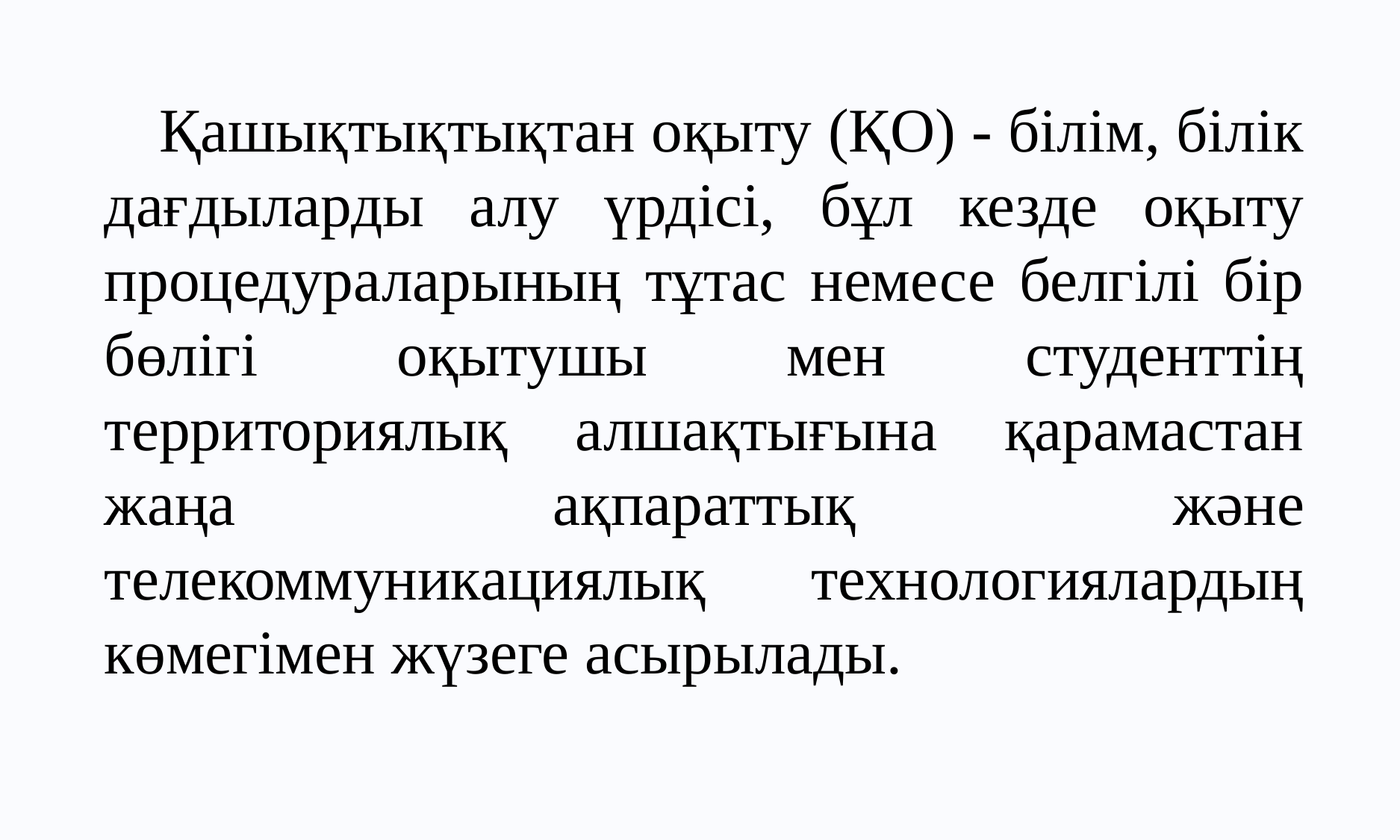

Қашықтықтықтан оқыту (ҚО) - білім, білік дағдыларды алу үрдісі, бұл кезде оқыту процедураларының тұтас немесе белгілі бір бөлігі оқытушы мен студенттің территориялық алшақтығына қарамастан жаңа ақпараттық және телекоммуникациялық технологиялардың көмегімен жүзеге асырылады.